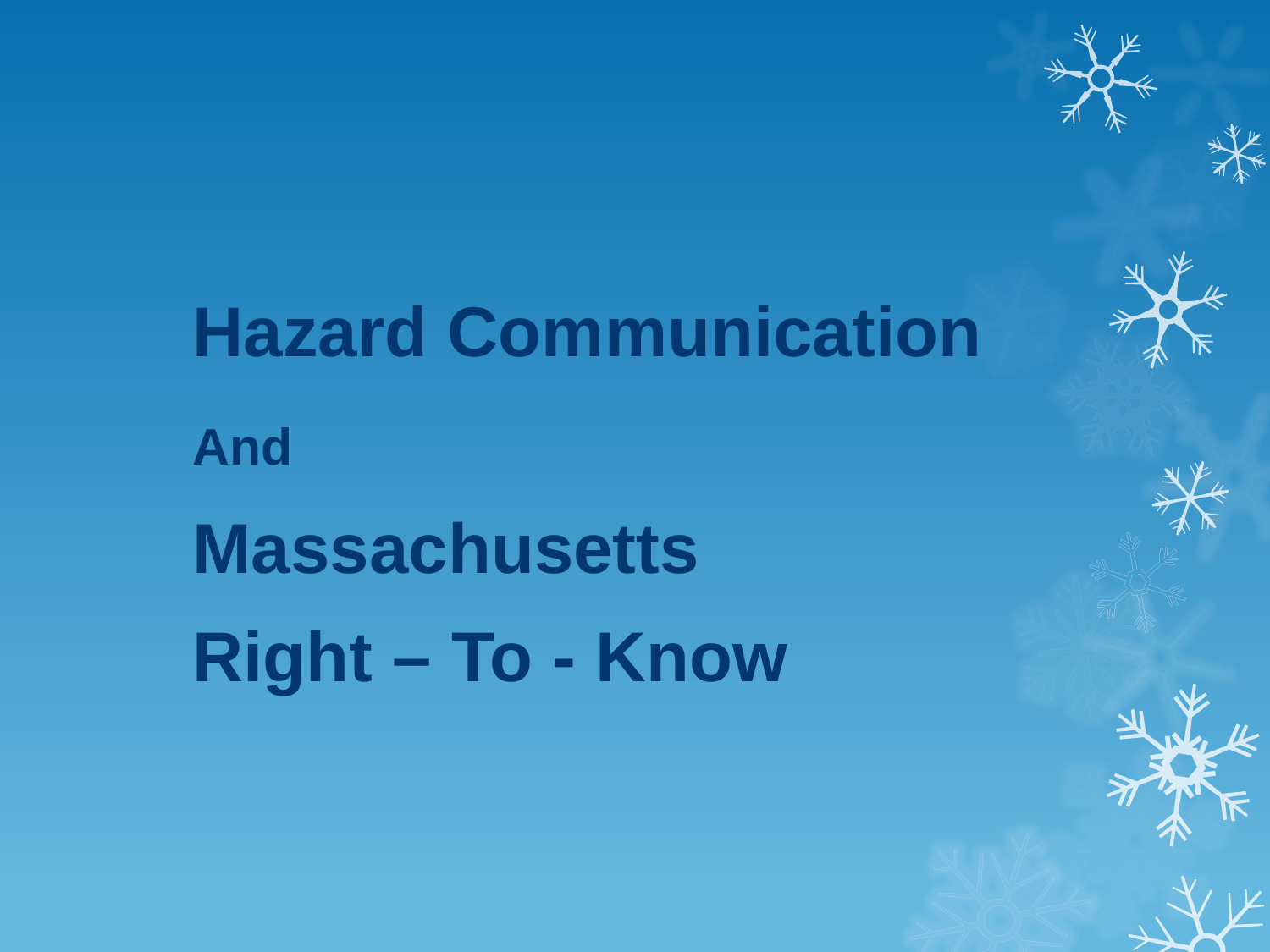

Hazard Communication
And
Massachusetts
Right – To - Know